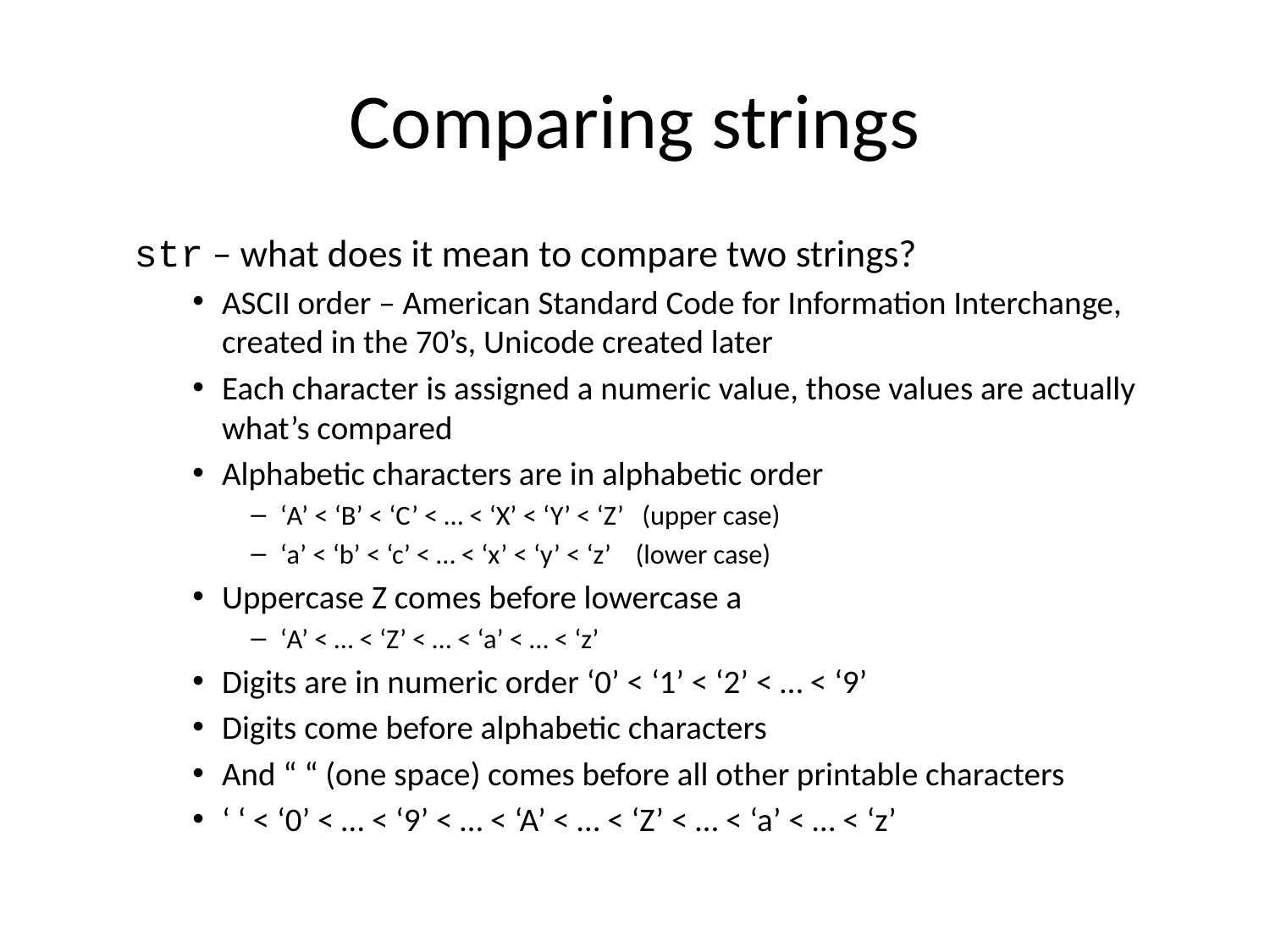

# Comparing strings
str – what does it mean to compare two strings?
ASCII order – American Standard Code for Information Interchange, created in the 70’s, Unicode created later
Each character is assigned a numeric value, those values are actually what’s compared
Alphabetic characters are in alphabetic order
‘A’ < ‘B’ < ‘C’ < … < ‘X’ < ‘Y’ < ‘Z’   (upper case)
‘a’ < ‘b’ < ‘c’ < … < ‘x’ < ‘y’ < ‘z’    (lower case)
Uppercase Z comes before lowercase a
‘A’ < … < ‘Z’ < … < ‘a’ < … < ‘z’
Digits are in numeric order ‘0’ < ‘1’ < ‘2’ < … < ‘9’
Digits come before alphabetic characters
And “ “ (one space) comes before all other printable characters
‘ ‘ < ‘0’ < … < ‘9’ < … < ‘A’ < … < ‘Z’ < … < ‘a’ < … < ‘z’